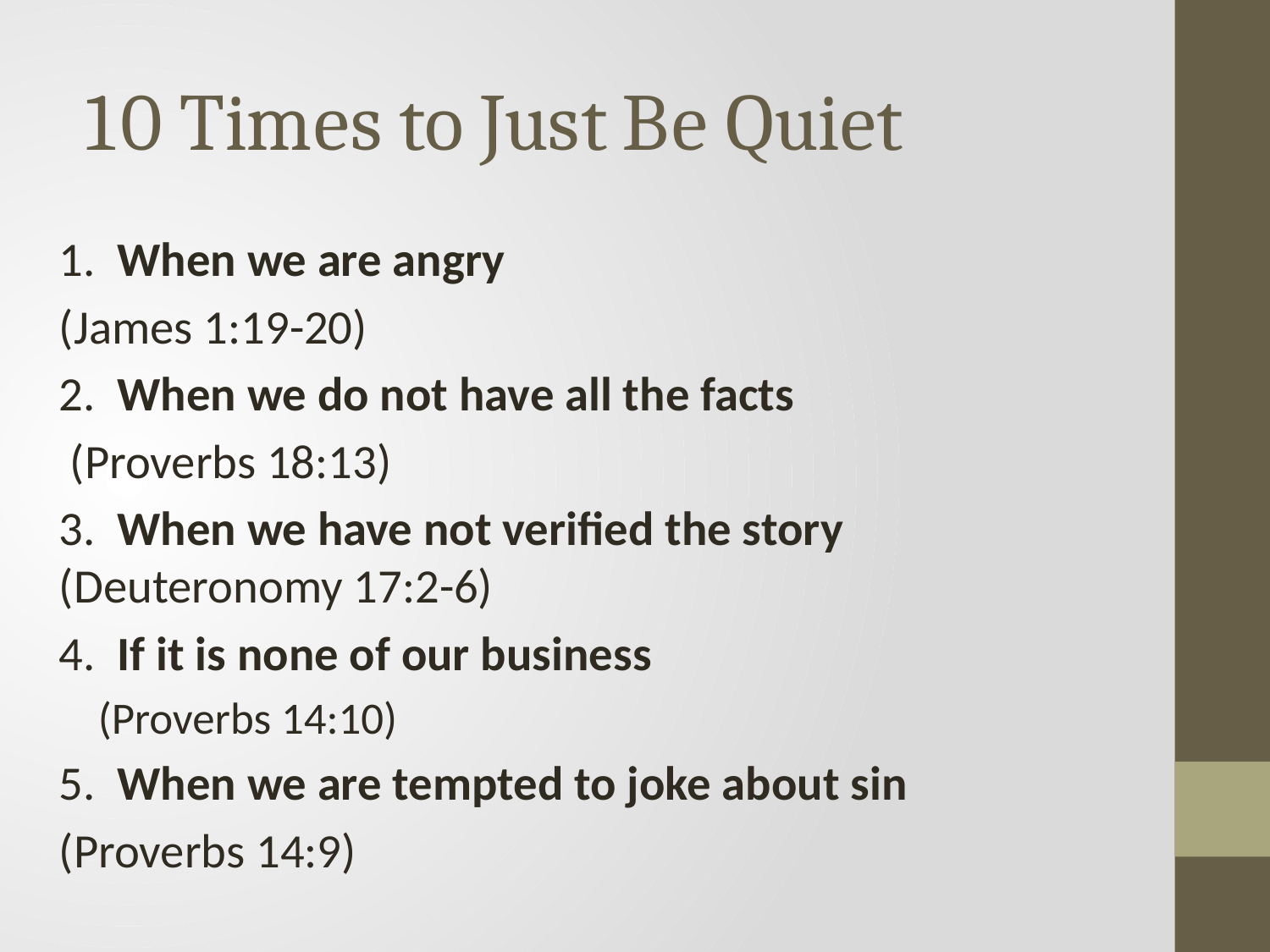

# 10 Times to Just Be Quiet
1.  When we are angry
	(James 1:19-20)
2.  When we do not have all the facts
	 (Proverbs 18:13)
3.  When we have not verified the story 	(Deuteronomy 17:2-6)
4.  If it is none of our business
	(Proverbs 14:10)
5.  When we are tempted to joke about sin
	(Proverbs 14:9)